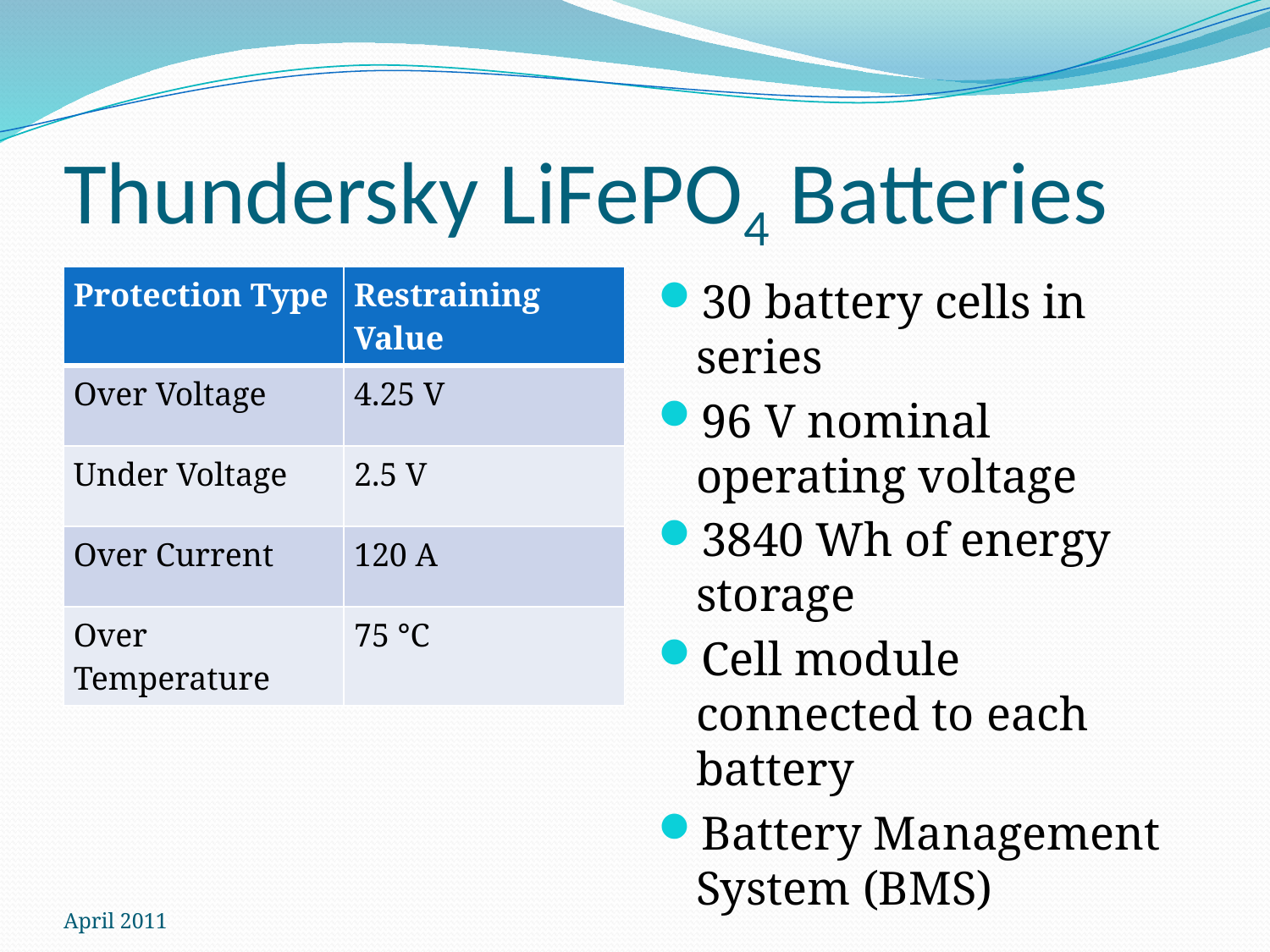

# Thundersky LiFePO4 Batteries
30 battery cells in series
96 V nominal operating voltage
3840 Wh of energy storage
Cell module connected to each battery
Battery Management System (BMS)

| Protection Type | Restraining Value |
| --- | --- |
| Over Voltage | 4.25 V |
| Under Voltage | 2.5 V |
| Over Current | 120 A |
| Over Temperature | 75 °C |
April 2011